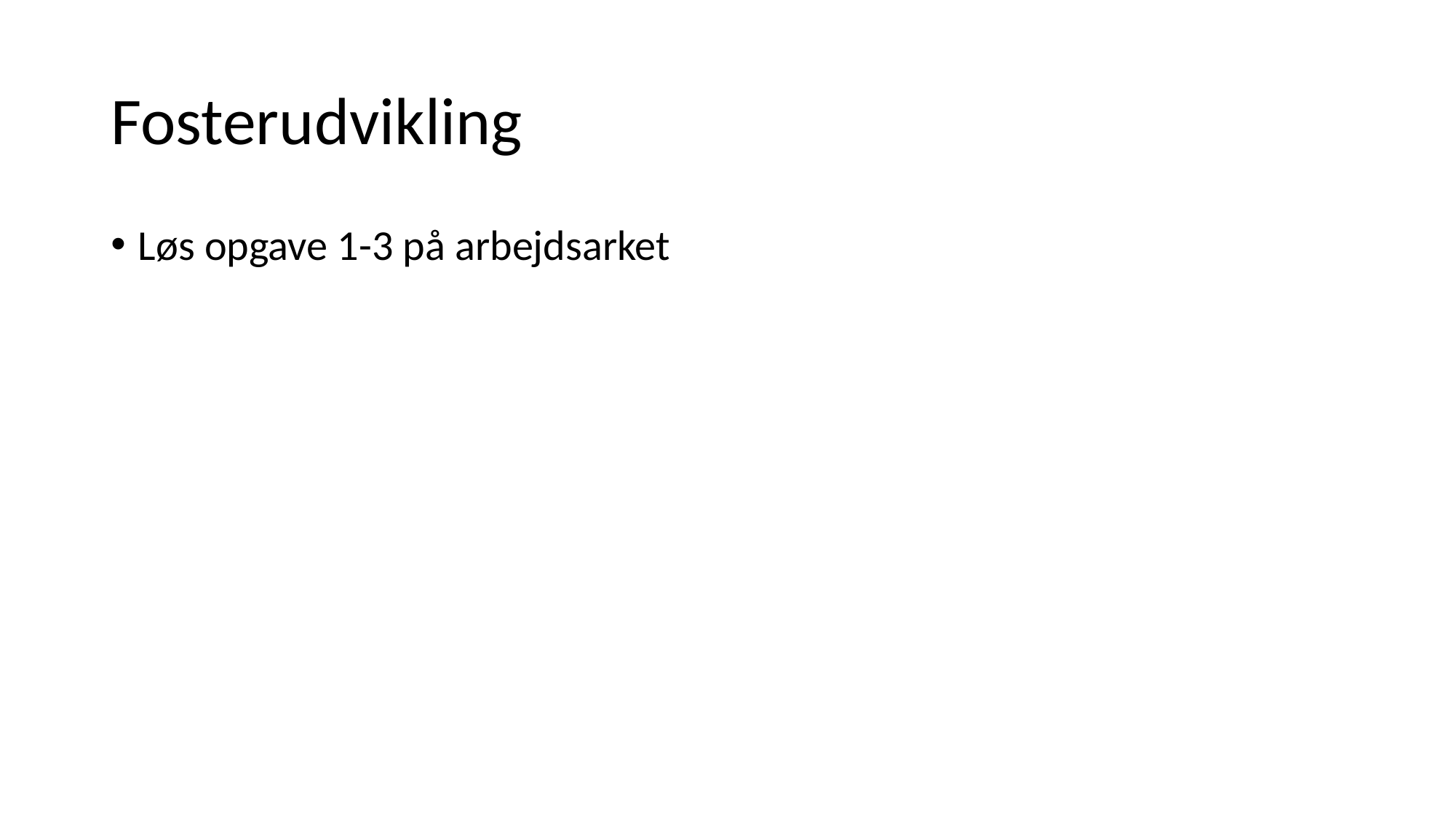

# Fosterudvikling
Løs opgave 1-3 på arbejdsarket